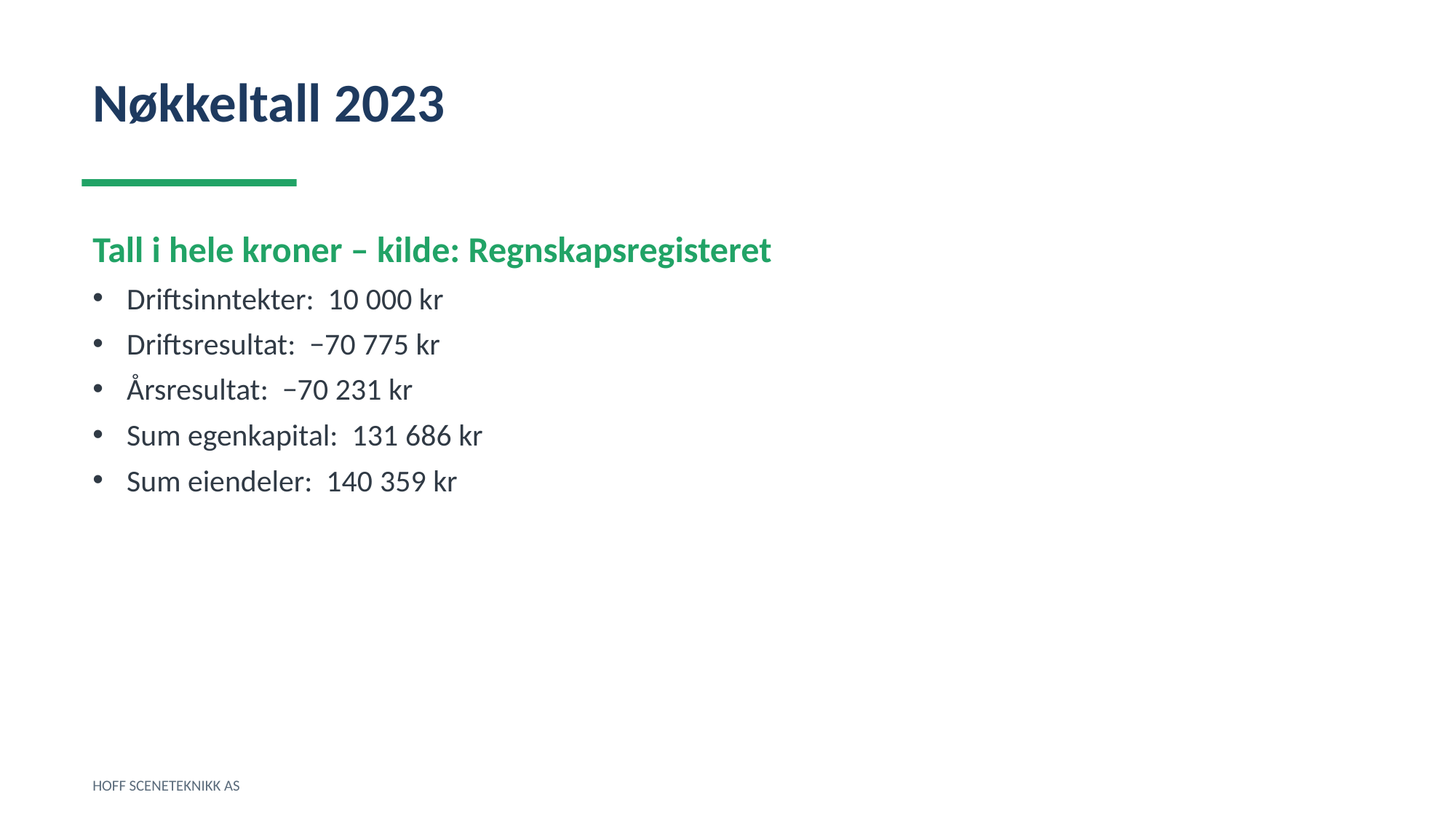

Nøkkeltall 2023

Tall i hele kroner – kilde: Regnskapsregisteret
Driftsinntekter:  10 000 kr
Driftsresultat:  −70 775 kr
Årsresultat:  −70 231 kr
Sum egenkapital:  131 686 kr
Sum eiendeler:  140 359 kr
HOFF SCENETEKNIKK AS